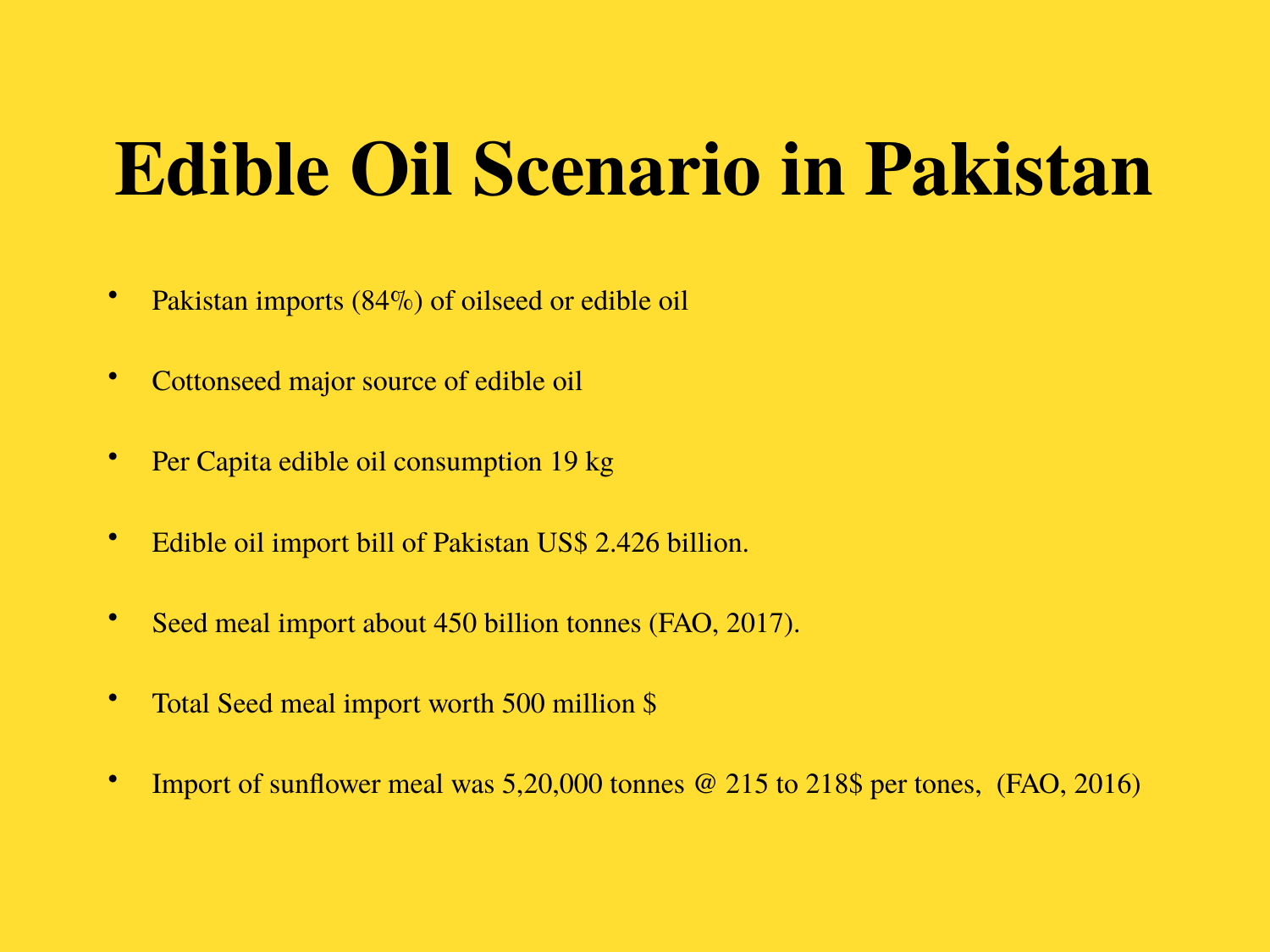

# Edible Oil Scenario in Pakistan
Pakistan imports (84%) of oilseed or edible oil

Cottonseed major source of edible oil

Per Capita edible oil consumption 19 kg

Edible oil import bill of Pakistan US$ 2.426 billion.

Seed meal import about 450 billion tonnes (FAO, 2017).

Total Seed meal import worth 500 million $

Import of sunflower meal was 5,20,000 tonnes @ 215 to 218$ per tones,  (FAO, 2016)